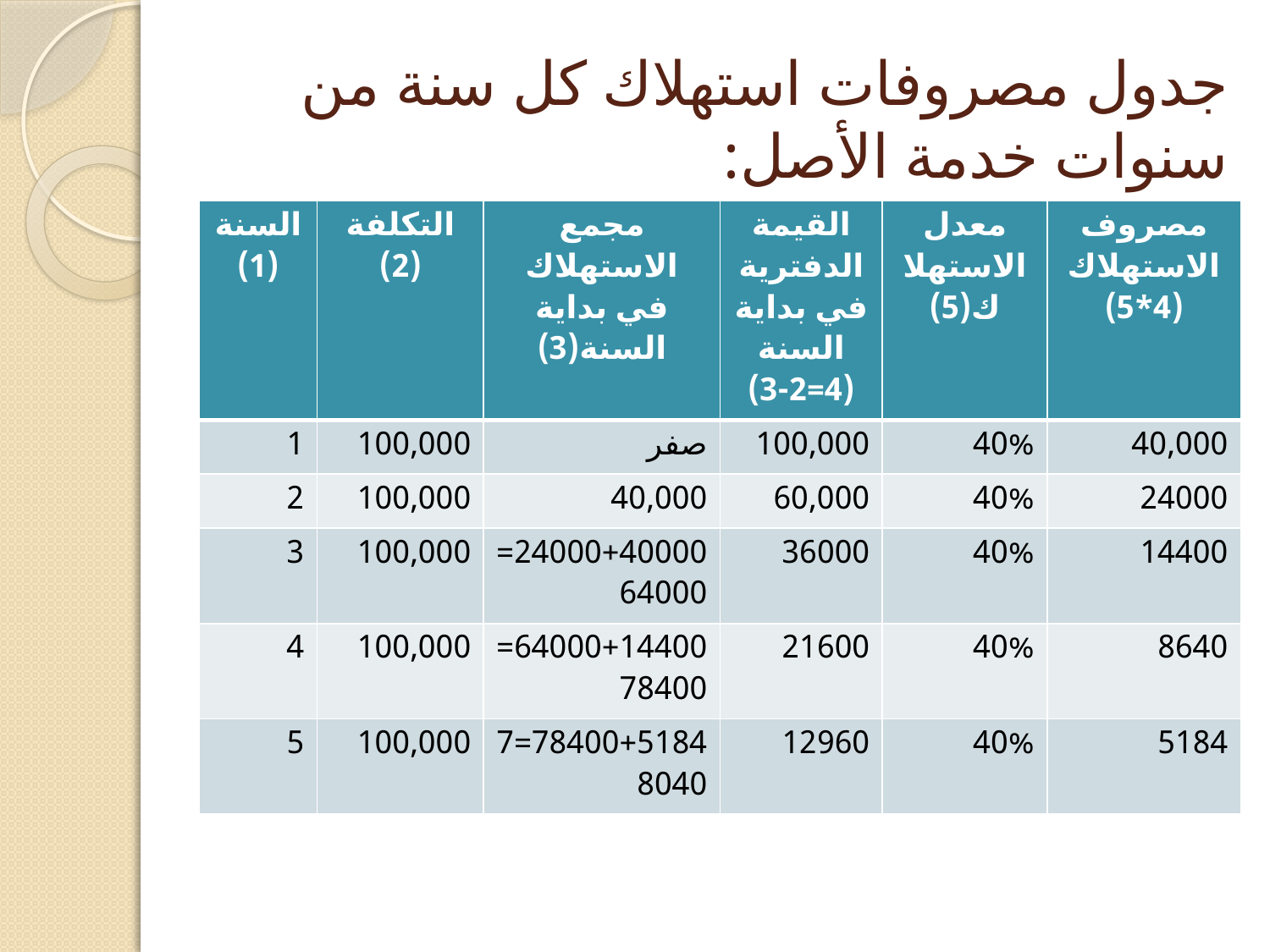

# جدول مصروفات استهلاك كل سنة من سنوات خدمة الأصل:
| السنة (1) | التكلفة (2) | مجمع الاستهلاك في بداية السنة(3) | القيمة الدفترية في بداية السنة (4=2-3) | معدل الاستهلاك(5) | مصروف الاستهلاك (4\*5) |
| --- | --- | --- | --- | --- | --- |
| 1 | 100,000 | صفر | 100,000 | 40% | 40,000 |
| 2 | 100,000 | 40,000 | 60,000 | 40% | 24000 |
| 3 | 100,000 | 24000+40000=64000 | 36000 | 40% | 14400 |
| 4 | 100,000 | 64000+14400=78400 | 21600 | 40% | 8640 |
| 5 | 100,000 | 78400+5184=78040 | 12960 | 40% | 5184 |